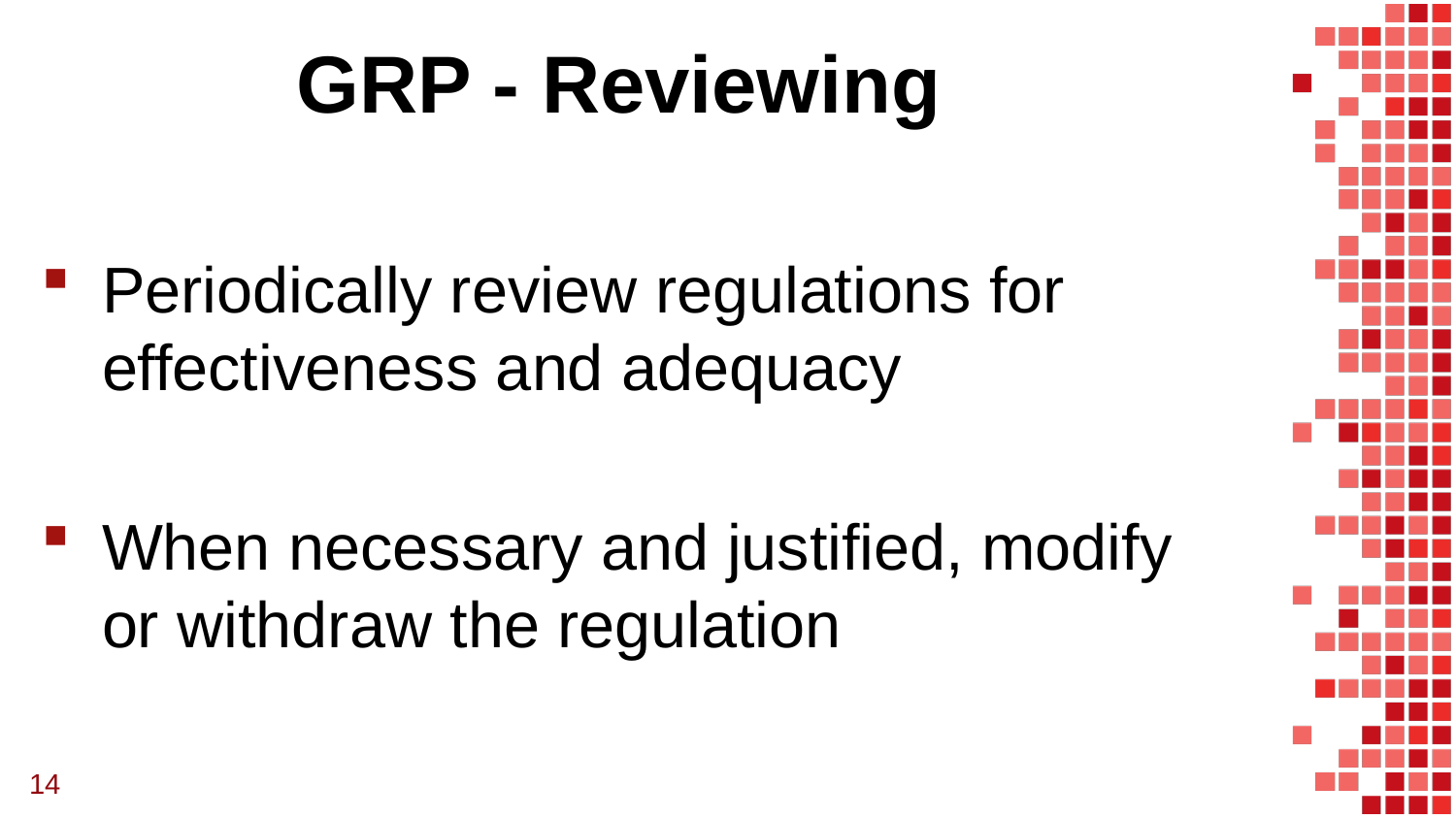

# GRP - Reviewing

Periodically review regulations for effectiveness and adequacy

When necessary and justified, modify or withdraw the regulation

14